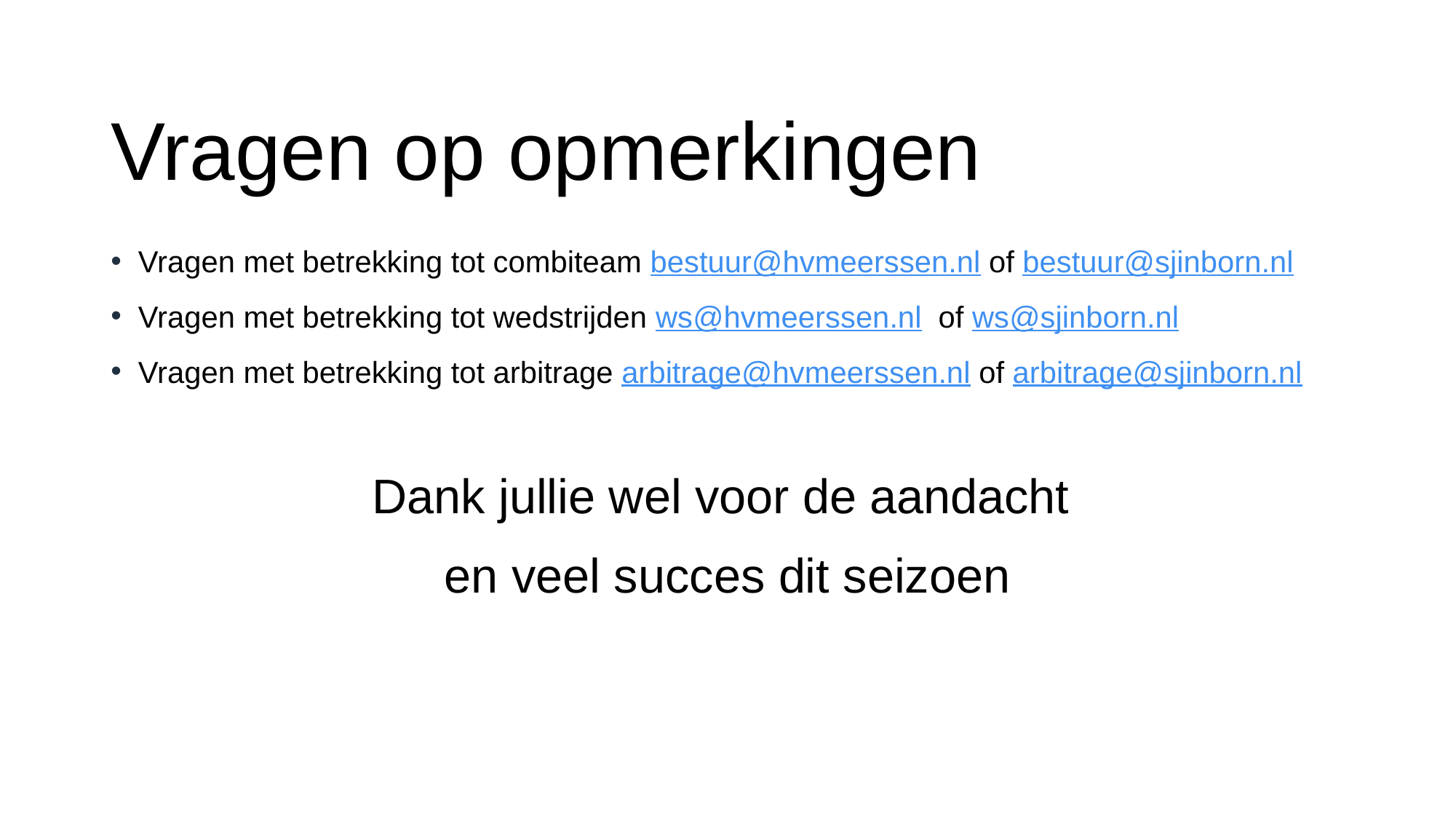

# Vragen op opmerkingen
Vragen met betrekking tot combiteam bestuur@hvmeerssen.nl of bestuur@sjinborn.nl
Vragen met betrekking tot wedstrijden ws@hvmeerssen.nl  of ws@sjinborn.nl
Vragen met betrekking tot arbitrage arbitrage@hvmeerssen.nl of arbitrage@sjinborn.nl

Dank jullie wel voor de aandacht
en veel succes dit seizoen